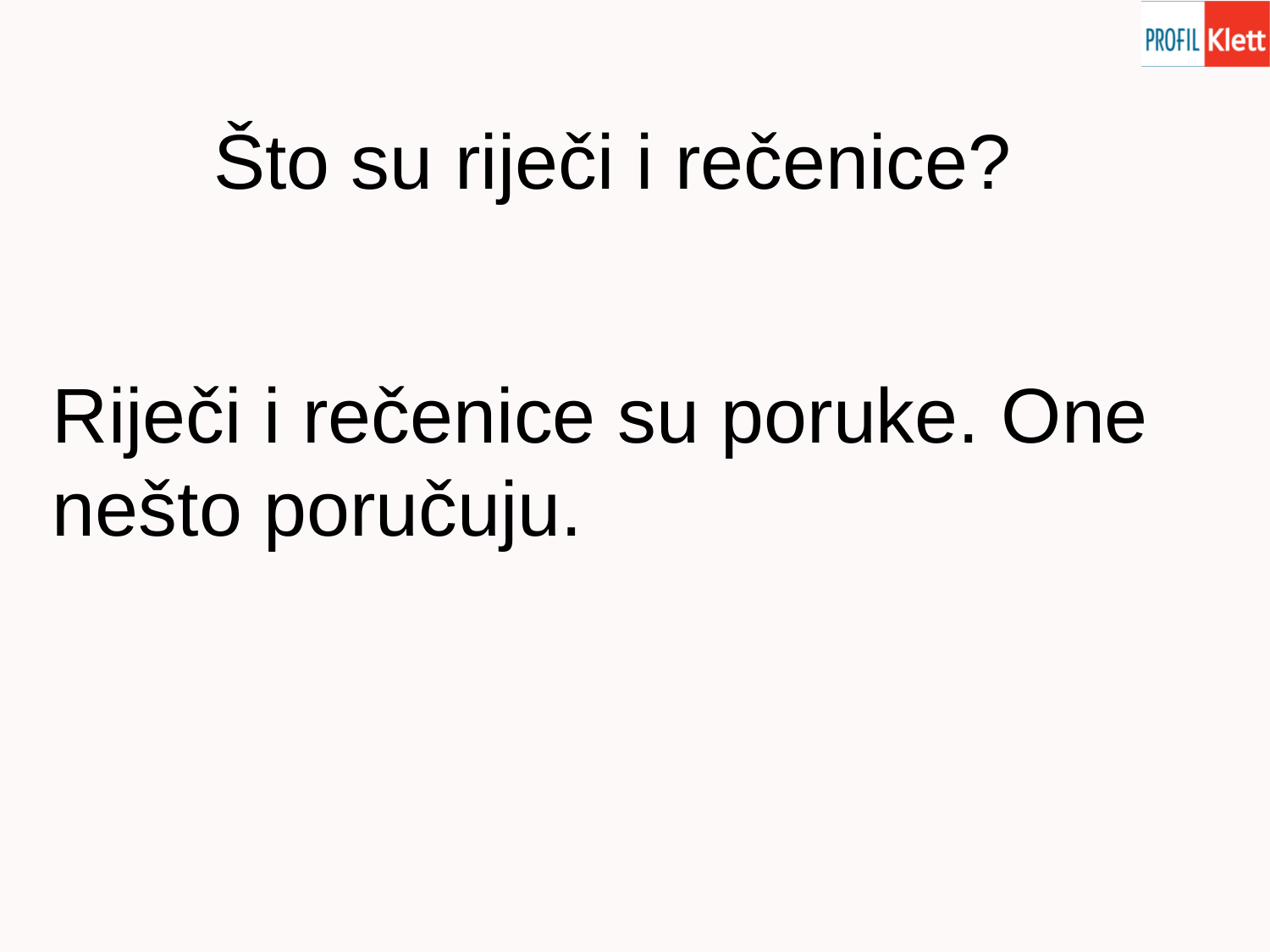

Što su riječi i rečenice?
Riječi i rečenice su poruke. One nešto poručuju.